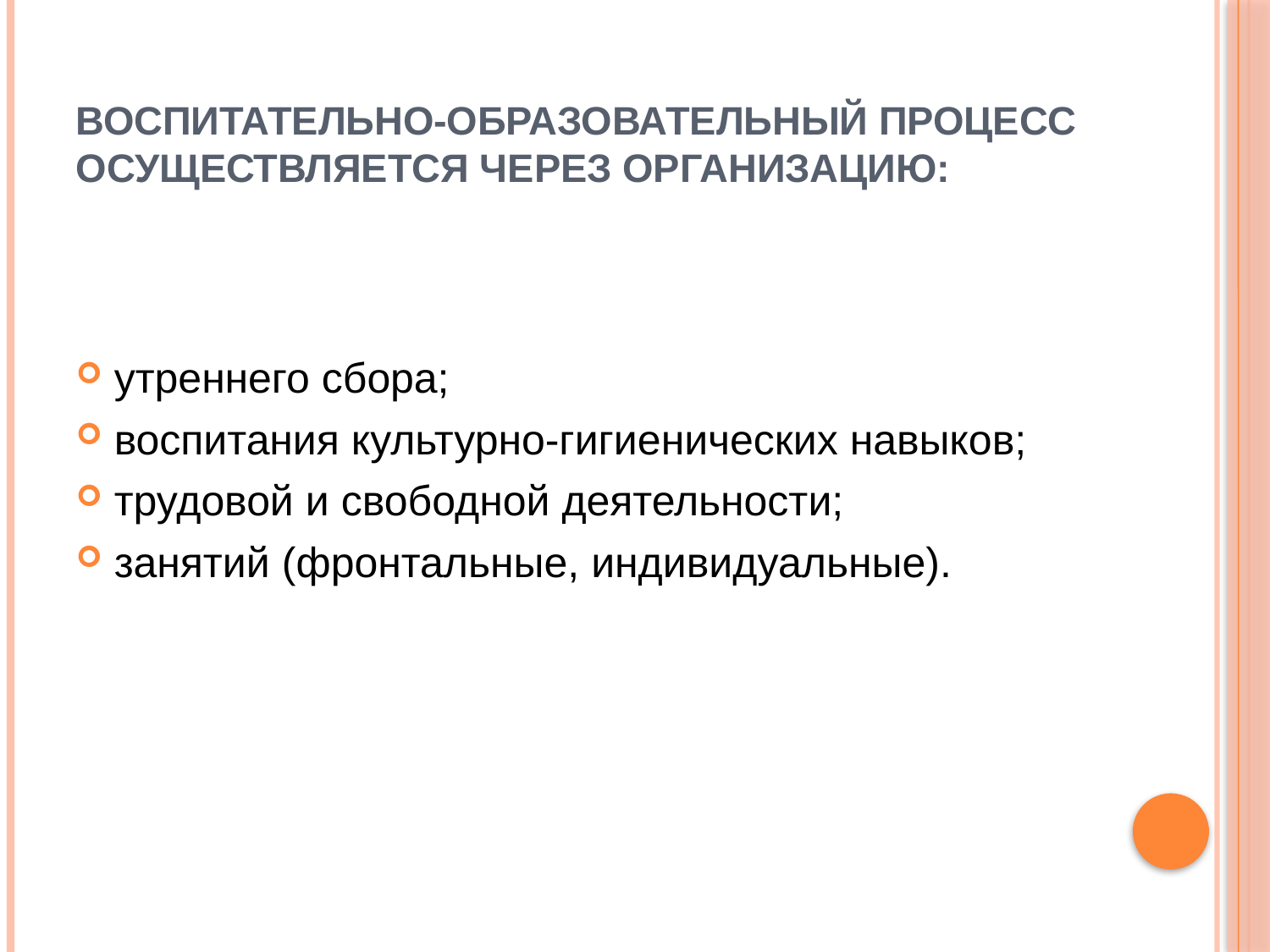

# Воспитательно-образовательный процесс осуществляется через организацию:

утреннего сбора;
воспитания культурно-гигиенических навыков;
трудовой и свободной деятельности;
занятий (фронтальные, индивидуальные).